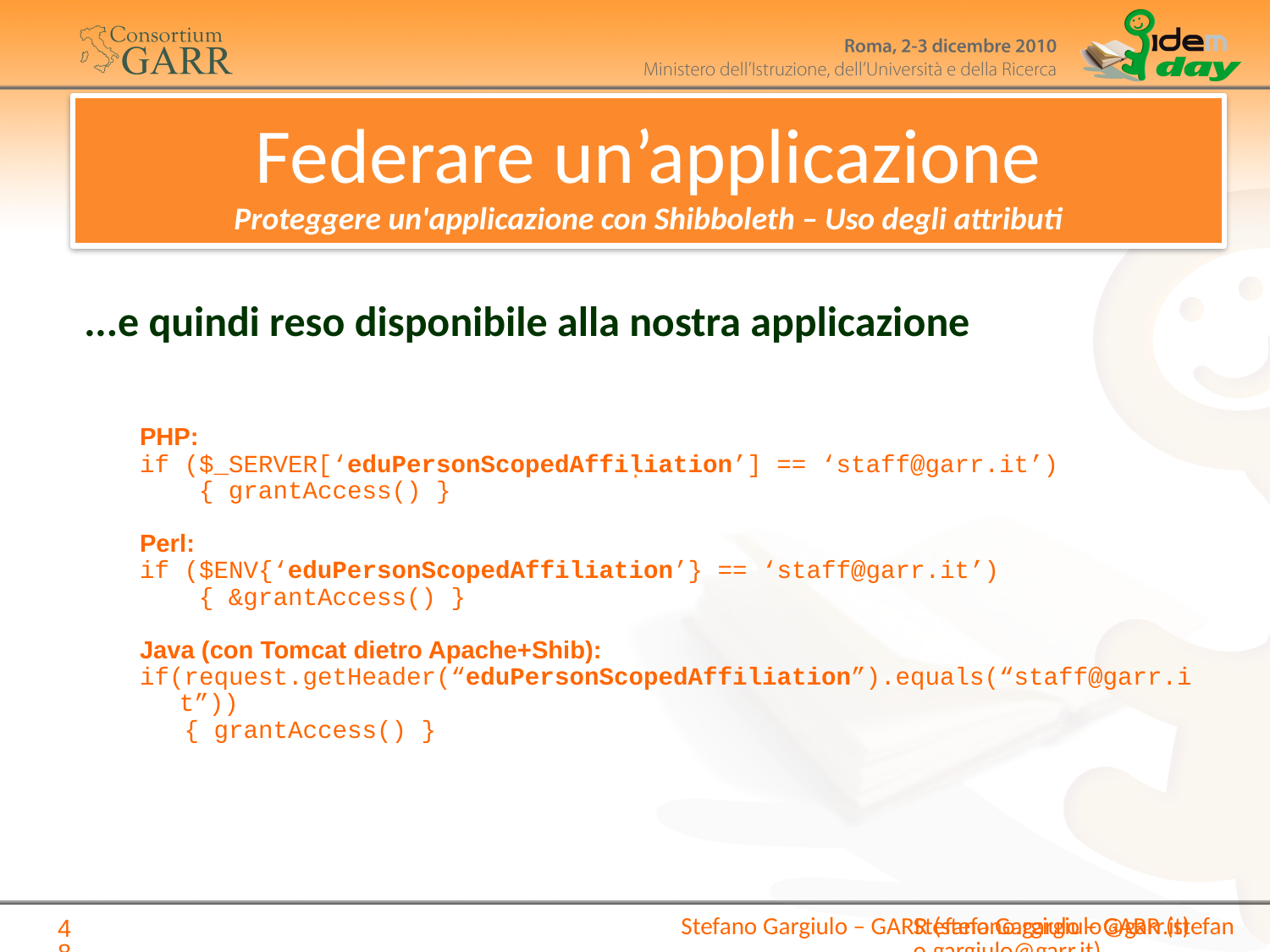

Federare un’applicazione
Proteggere un'applicazione con Shibboleth – Uso degli attributi
...e quindi reso disponibile alla nostra applicazione

PHP:
if ($_SERVER[‘eduPersonScopedAffiliation’] == ‘staff@garr.it’)
    { grantAccess() }

Perl:
if ($ENV{‘eduPersonScopedAffiliation’} == ‘staff@garr.it’)
    { &grantAccess() }

Java (con Tomcat dietro Apache+Shib):
if(request.getHeader(“eduPersonScopedAffiliation”).equals(“staff@garr.it”))
   { grantAccess() }

Stefano Gargiulo – GARR (stefano.gargiulo@garr.it)
Stefano Gargiulo – GARR (stefano.gargiulo@garr.it)
48